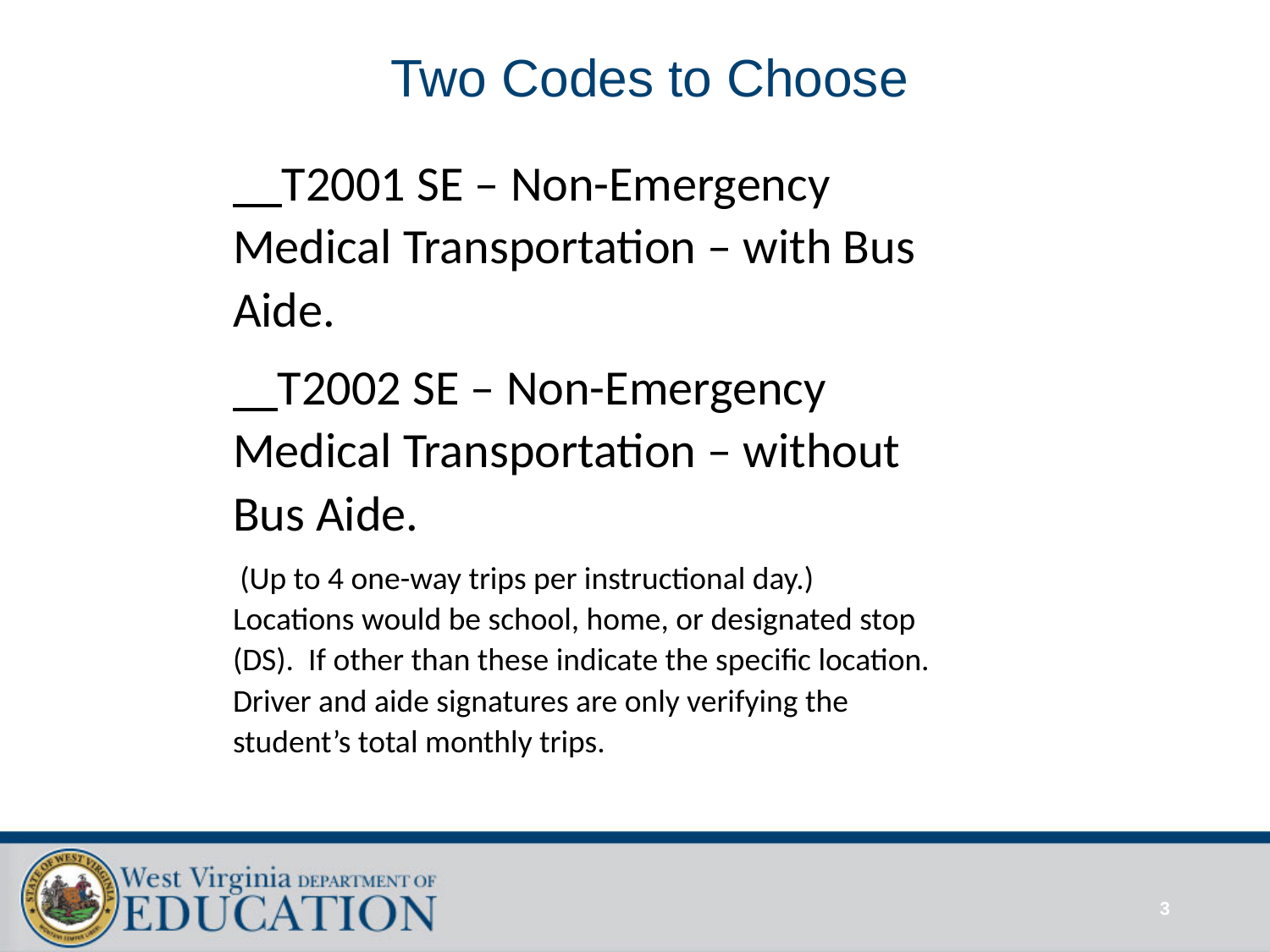

# Two Codes to Choose
__T2001 SE – Non-Emergency Medical Transportation – with Bus Aide.
    T2002 SE – Non-Emergency Medical Transportation – without Bus Aide.
 (Up to 4 one-way trips per instructional day.)  Locations would be school, home, or designated stop (DS).  If other than these indicate the specific location.  Driver and aide signatures are only verifying the student’s total monthly trips.

3